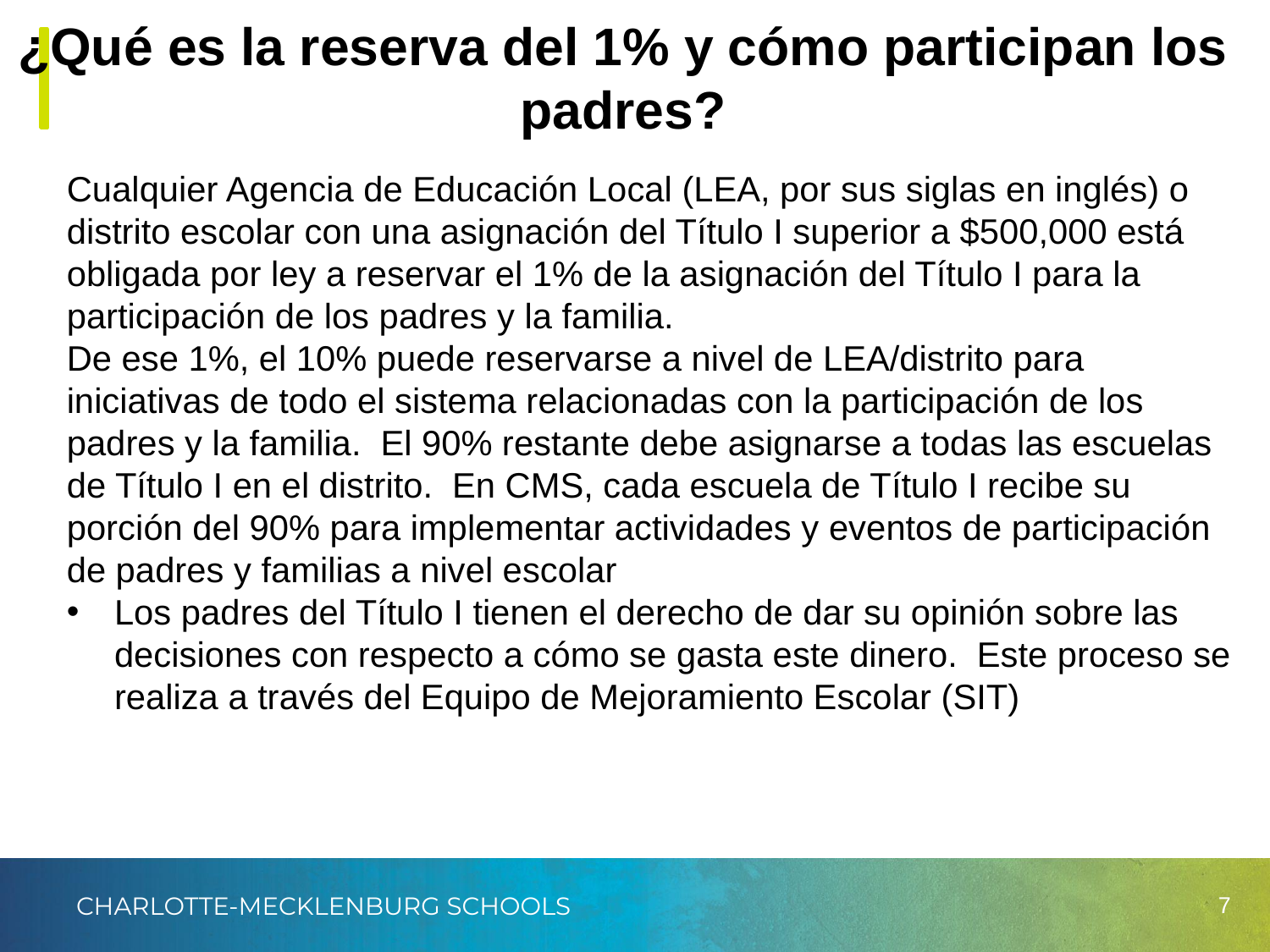

¿Qué es la reserva del 1% y cómo participan los padres?
Cualquier Agencia de Educación Local (LEA, por sus siglas en inglés) o distrito escolar con una asignación del Título I superior a $500,000 está obligada por ley a reservar el 1% de la asignación del Título I para la participación de los padres y la familia.
De ese 1%, el 10% puede reservarse a nivel de LEA/distrito para iniciativas de todo el sistema relacionadas con la participación de los padres y la familia.  El 90% restante debe asignarse a todas las escuelas de Título I en el distrito.  En CMS, cada escuela de Título I recibe su porción del 90% para implementar actividades y eventos de participación de padres y familias a nivel escolar
Los padres del Título I tienen el derecho de dar su opinión sobre las decisiones con respecto a cómo se gasta este dinero.  Este proceso se realiza a través del Equipo de Mejoramiento Escolar (SIT)

7